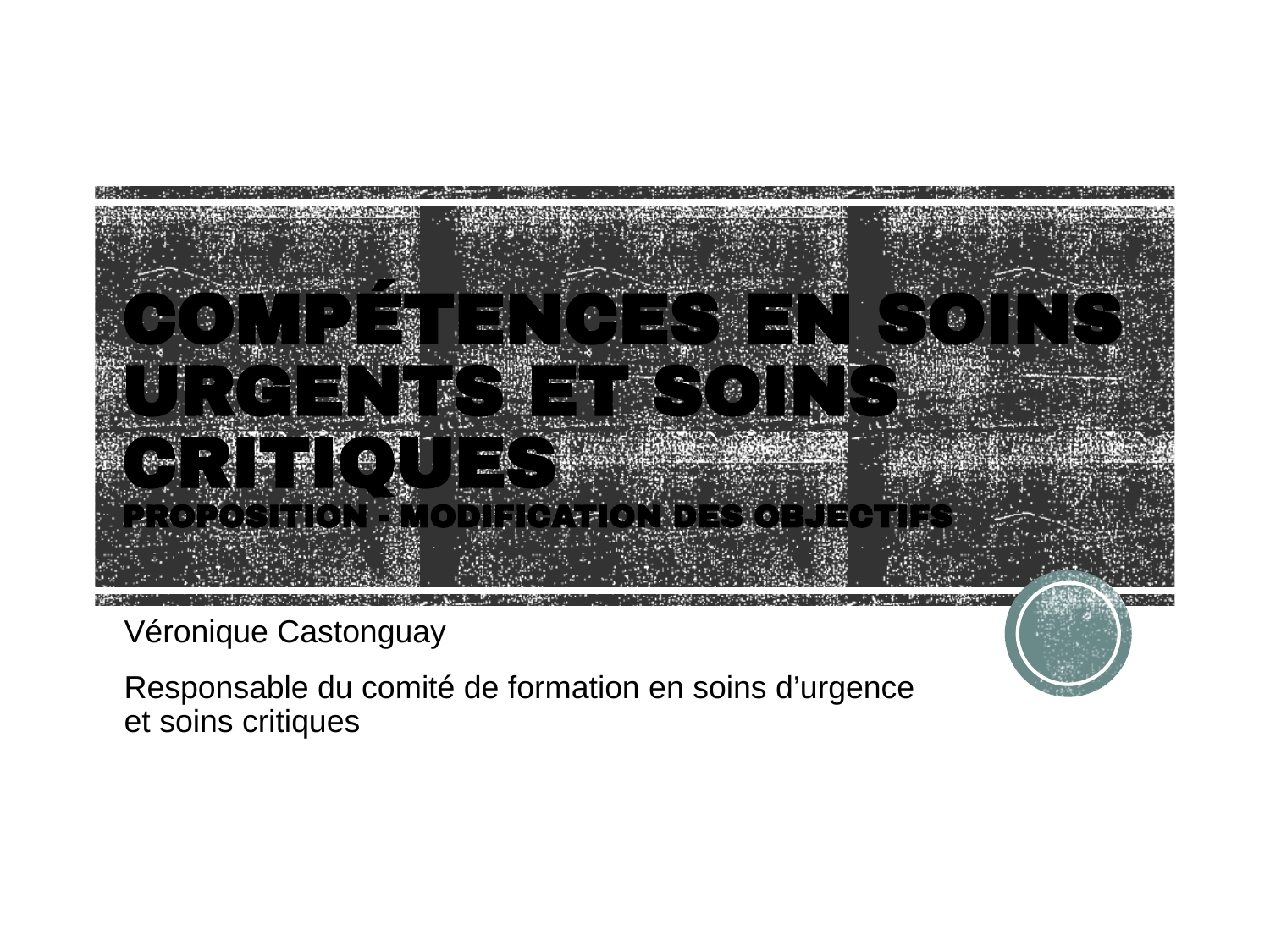

# COMPÉTENCES EN SOINS URGENTS ET SOINS CRITIQUES PROPOSITION - MODIFICATION DES OBJECTIFS
Véronique Castonguay
Responsable du comité de formation en soins d’urgence et soins critiques